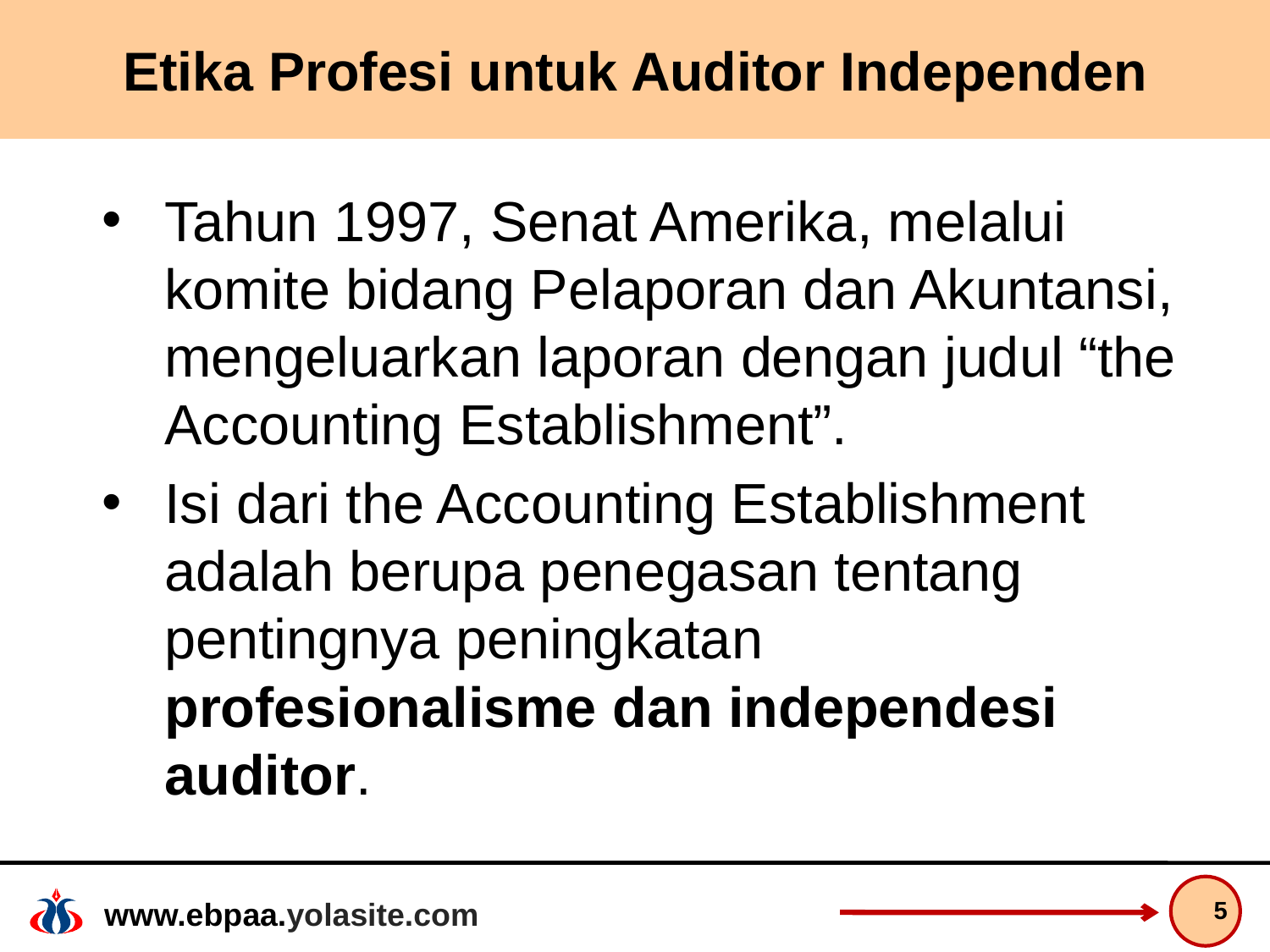

# Etika Profesi untuk Auditor Independen
Tahun 1997, Senat Amerika, melalui komite bidang Pelaporan dan Akuntansi, mengeluarkan laporan dengan judul “the Accounting Establishment”.
Isi dari the Accounting Establishment adalah berupa penegasan tentang pentingnya peningkatan profesionalisme dan independesi auditor.
5